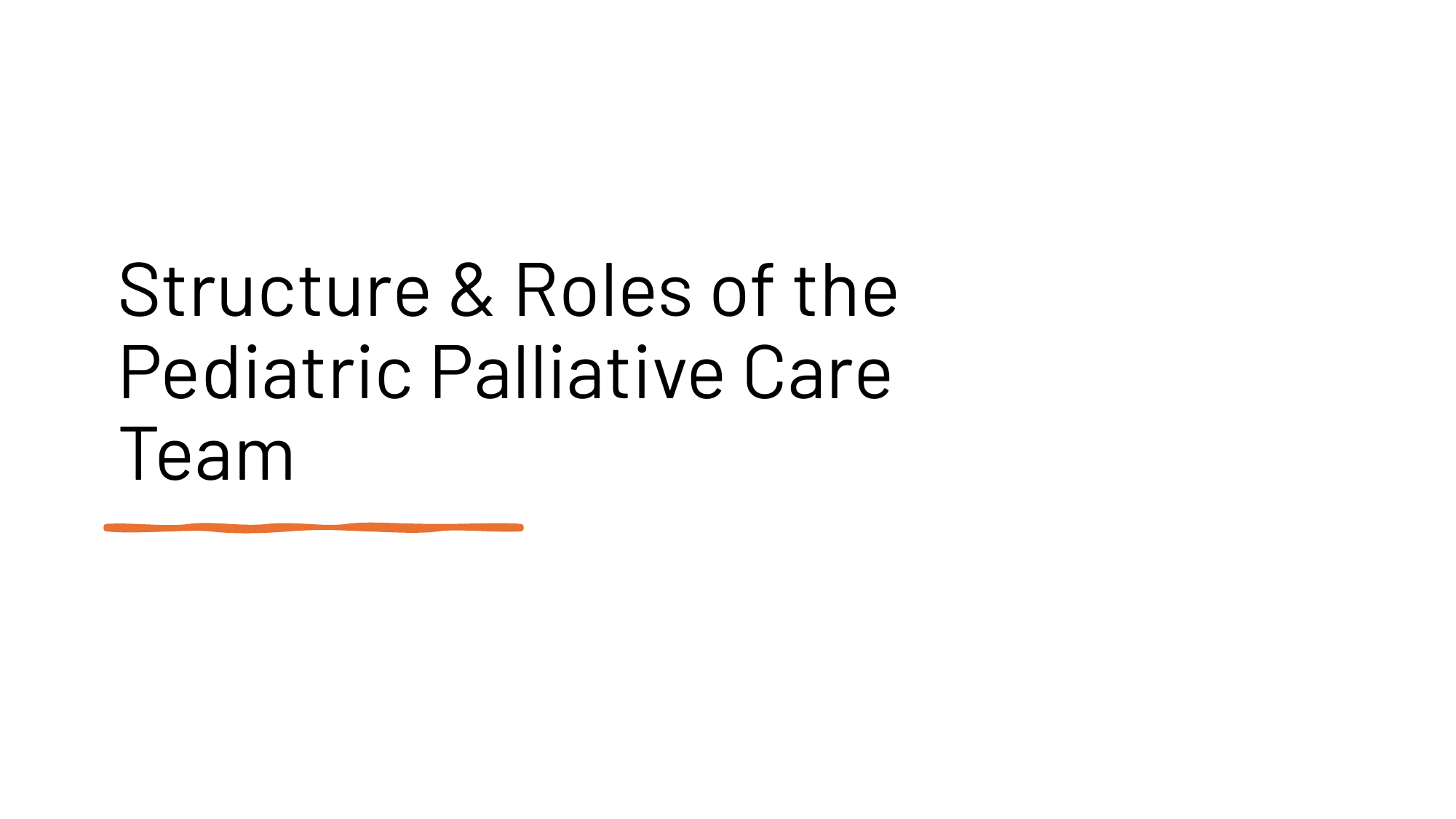

# Structure & Roles of the Pediatric Palliative Care Team